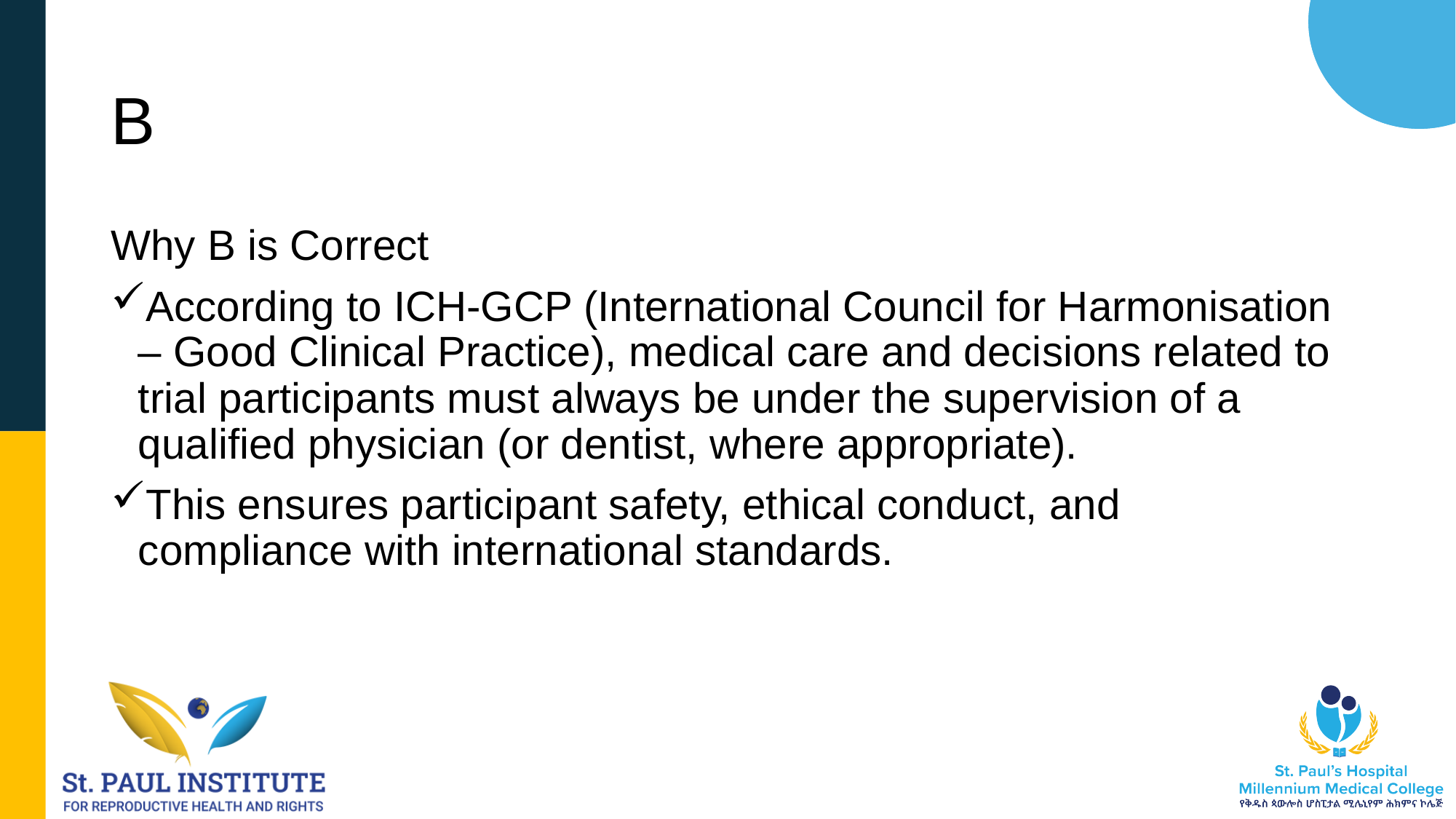

# B
Why B is Correct
According to ICH-GCP (International Council for Harmonisation – Good Clinical Practice), medical care and decisions related to trial participants must always be under the supervision of a qualified physician (or dentist, where appropriate).
This ensures participant safety, ethical conduct, and compliance with international standards.